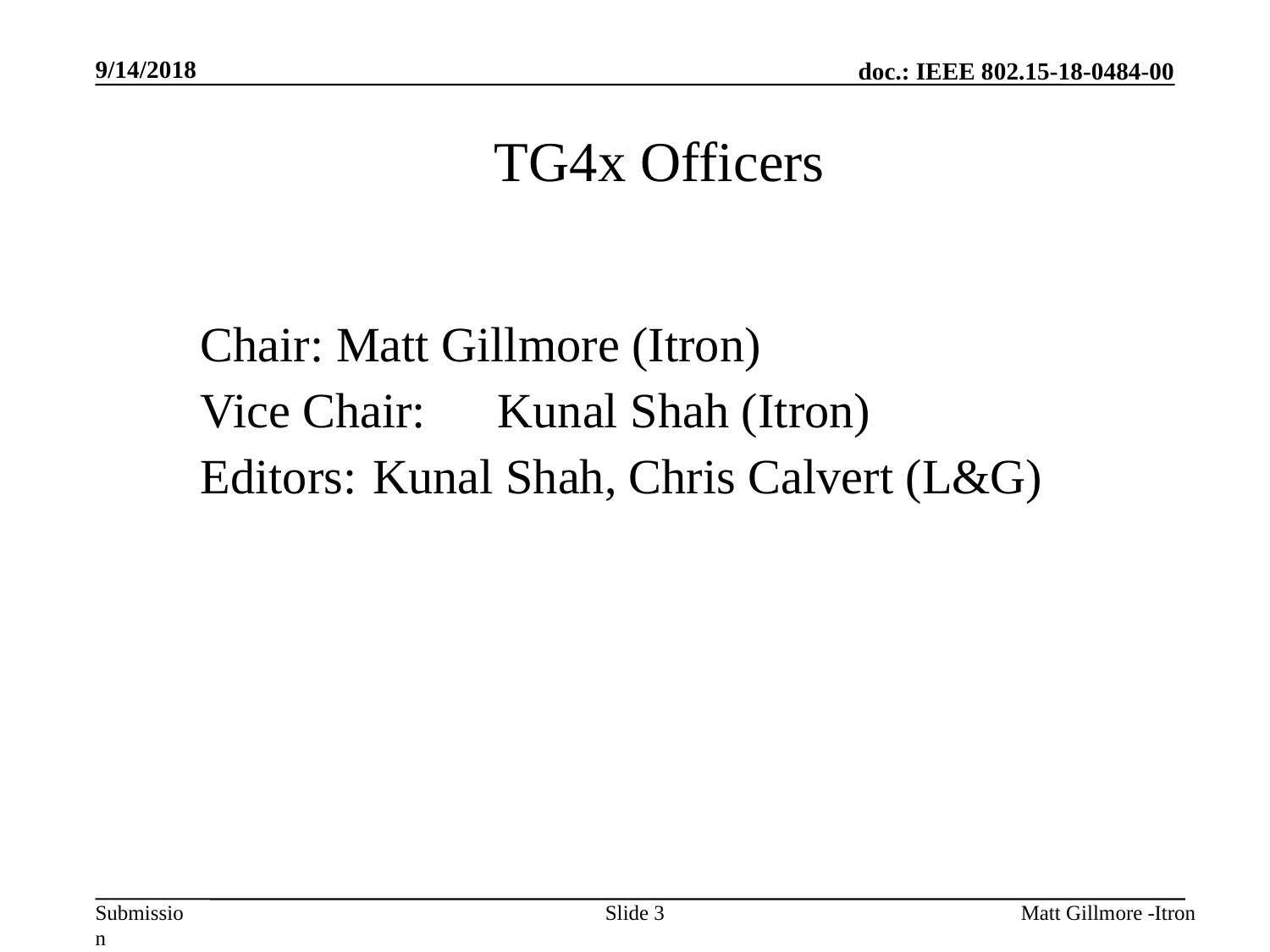

9/14/2018
TG4x Officers
Chair: Matt Gillmore (Itron)
Vice Chair: 	Kunal Shah (Itron)
Editors: 	Kunal Shah, Chris Calvert (L&G)

Slide 3
Matt Gillmore -Itron